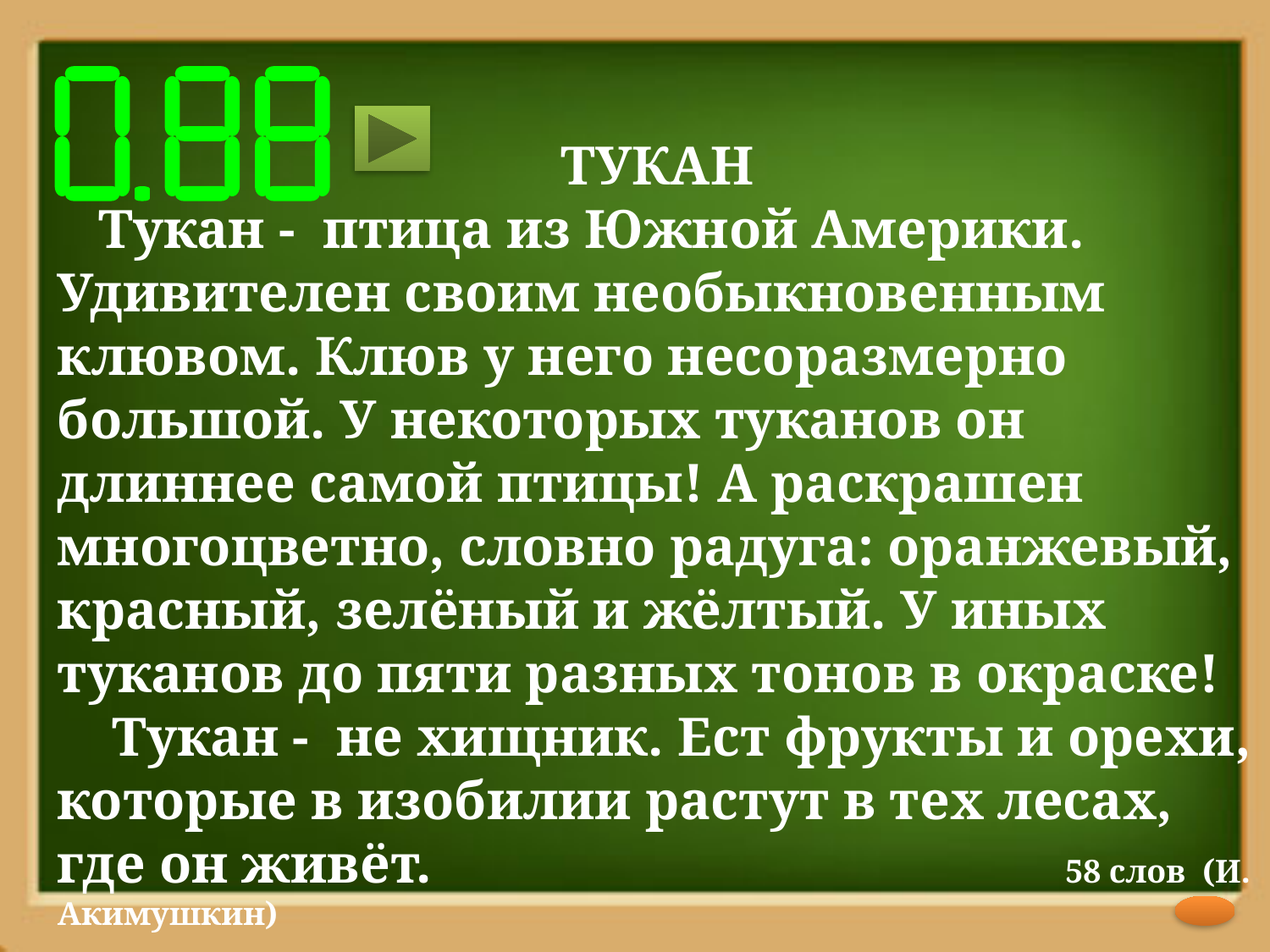

ТУКАН
   Тукан -  птица из Южной Америки. Удивителен своим необыкновенным клювом. Клюв у него несоразмерно большой. У некоторых туканов он длиннее самой птицы! А раскрашен многоцветно, словно радуга: оранжевый, красный, зелёный и жёлтый. У иных туканов до пяти разных тонов в окраске!
    Тукан -  не хищник. Ест фрукты и орехи, которые в изобилии растут в тех лесах, где он живёт.                                              58 слов  (И. Акимушкин)